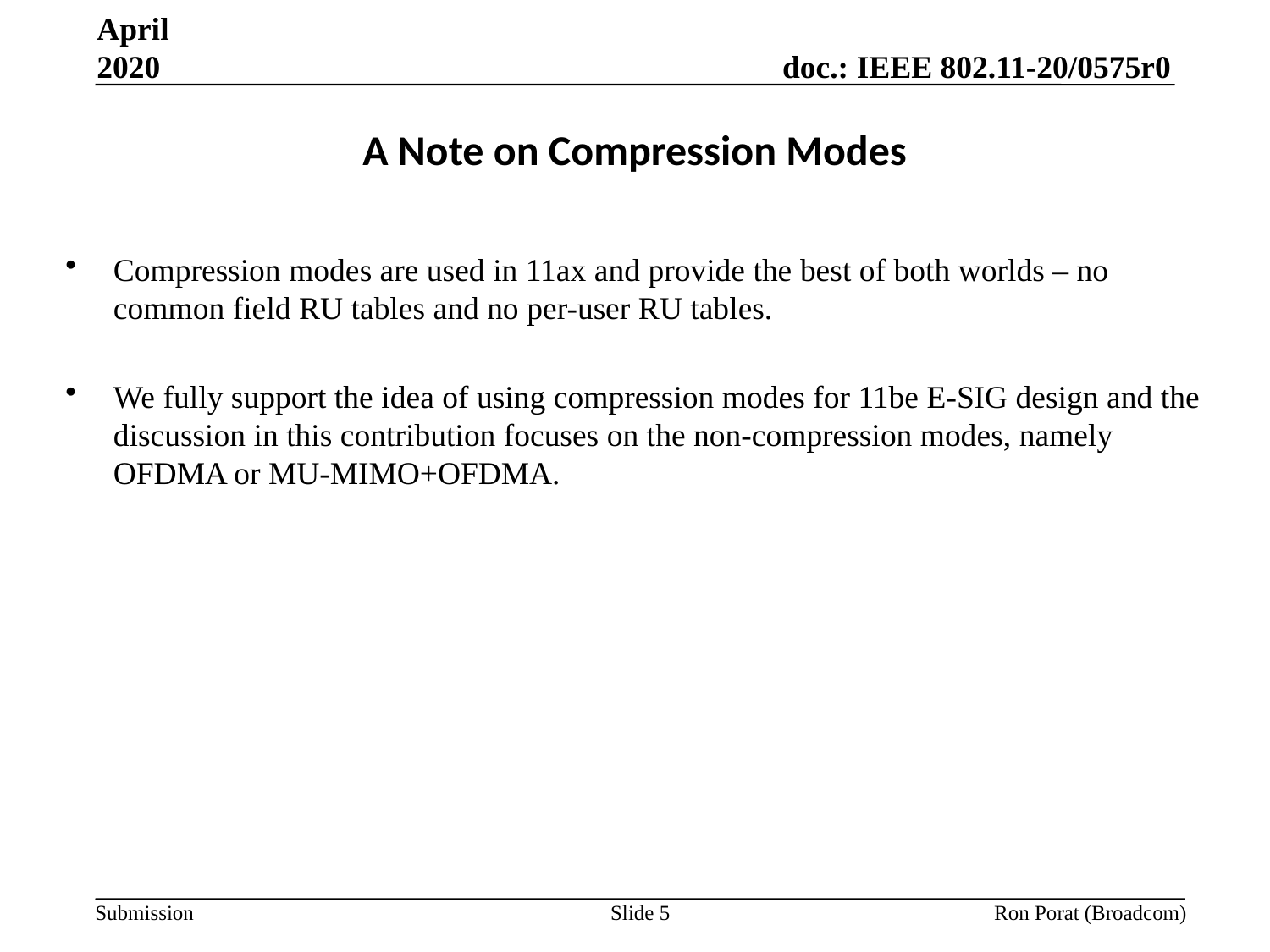

April 2020
# A Note on Compression Modes

Compression modes are used in 11ax and provide the best of both worlds – no common field RU tables and no per-user RU tables.

We fully support the idea of using compression modes for 11be E-SIG design and the discussion in this contribution focuses on the non-compression modes, namely OFDMA or MU-MIMO+OFDMA.

Slide 5
Ron Porat (Broadcom)